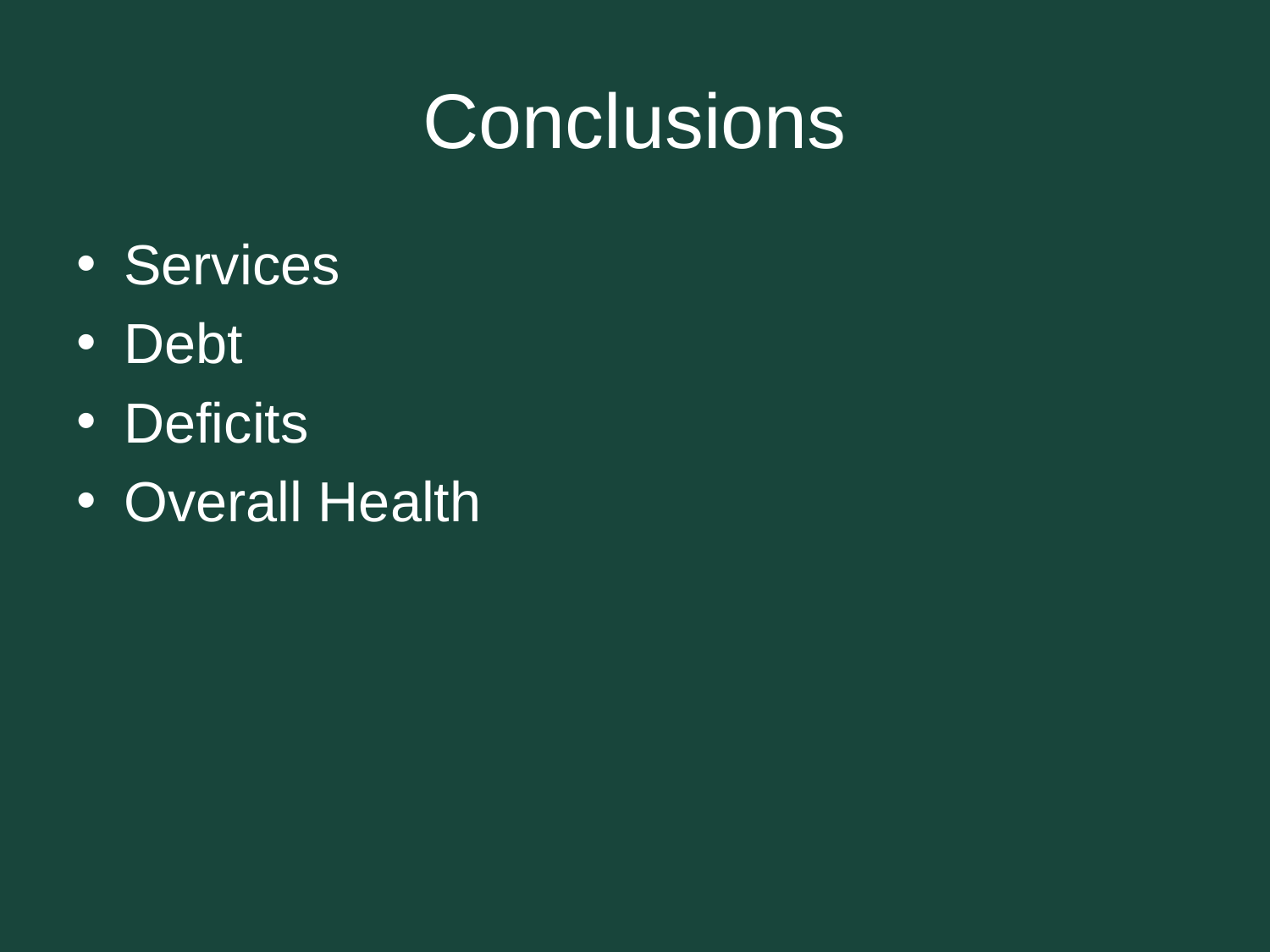

# Conclusions
Services
Debt
Deficits
Overall Health